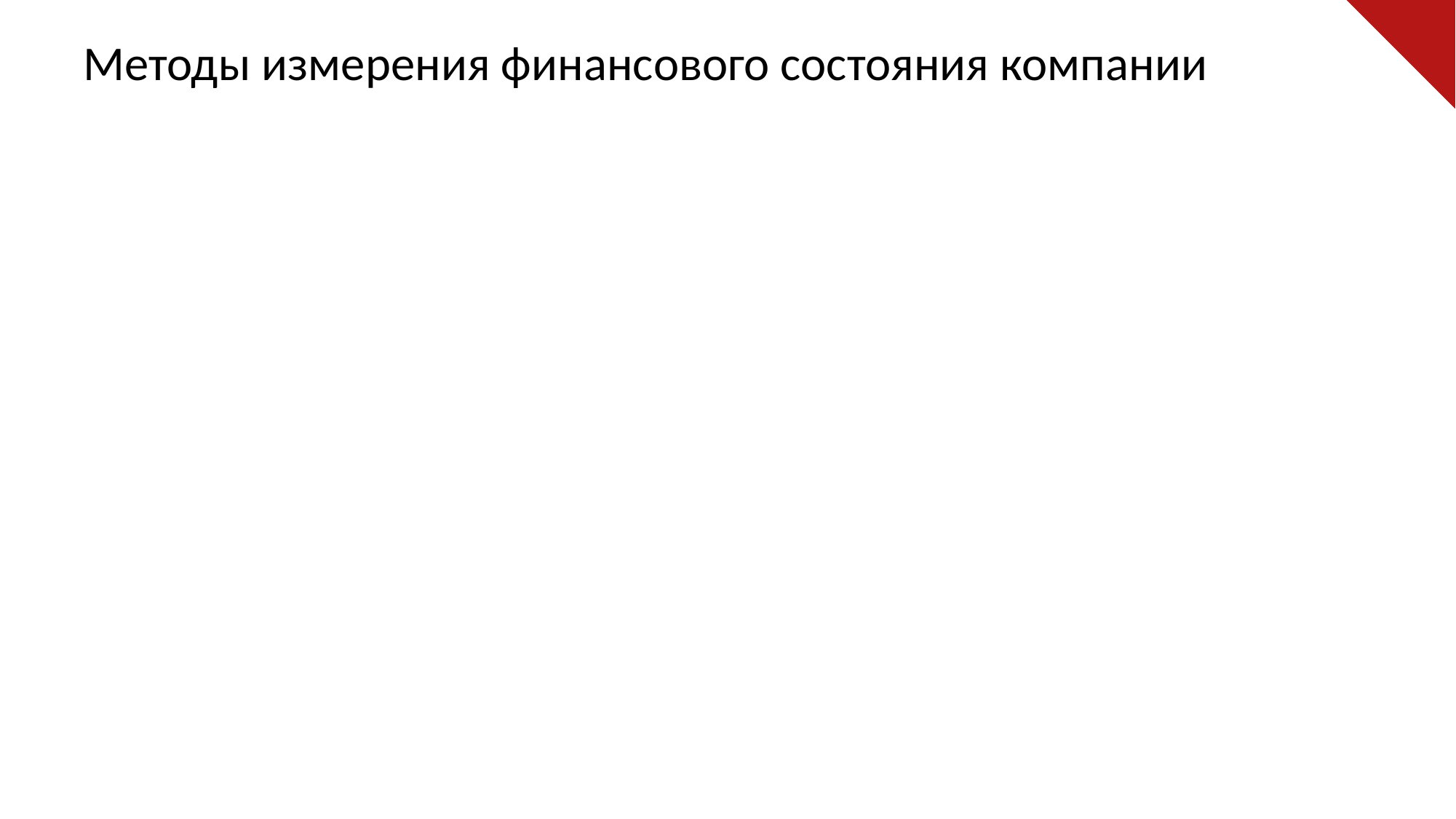

# Методы измерения финансового состояния компании
 Показатели:
EVA (экономическая добавленная стоимость)
EP (экономическая прибыль)
MVA (рыночная добавленная стоимость)
CVA (денежная добавленная стоимость)
CFROI (доходность инвестиций на основе денежного потока)
TSR (совокупная акционерная прибыль)